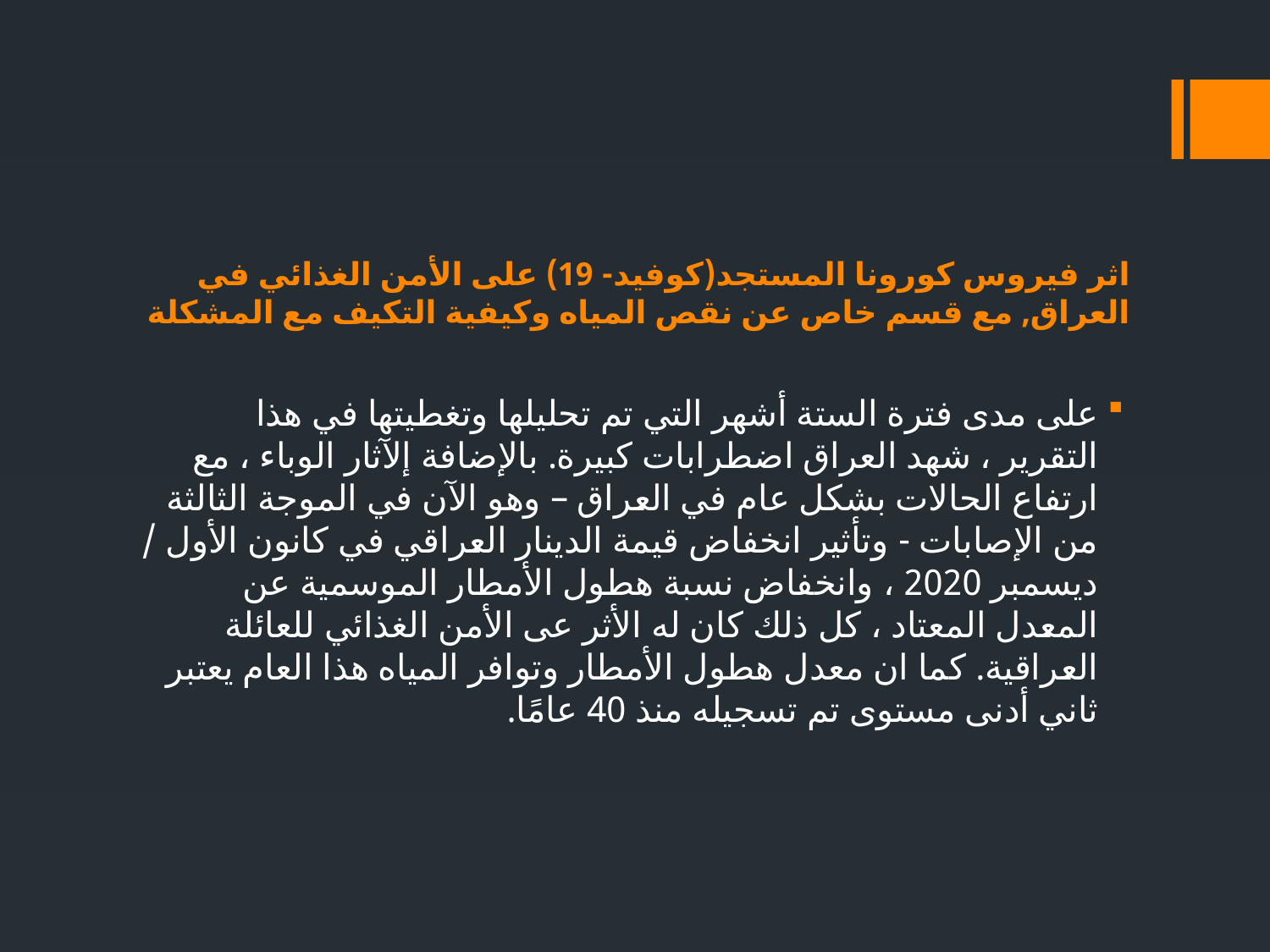

# اثر فيروس كورونا المستجد(كوفيد- 19) على الأمن الغذائي في العراق, مع قسم خاص عن نقص المياه وكيفية التكيف مع المشكلة
على مدى فترة الستة أشهر التي تم تحليلها وتغطيتها في هذا التقرير ، شهد العراق اضطرابات كبيرة. بالإضافة إلآثار الوباء ، مع ارتفاع الحالات بشكل عام في العراق – وهو الآن في الموجة الثالثة من الإصابات - وتأثير انخفاض قيمة الدينار العراقي في كانون الأول / ديسمبر 2020 ، وانخفاض نسبة هطول الأمطار الموسمية عن المعدل المعتاد ، كل ذلك كان له الأثر عى الأمن الغذائي للعائلة العراقية. كما ان معدل هطول الأمطار وتوافر المياه هذا العام يعتبر ثاني أدنى مستوى تم تسجيله منذ 40 عامًا.